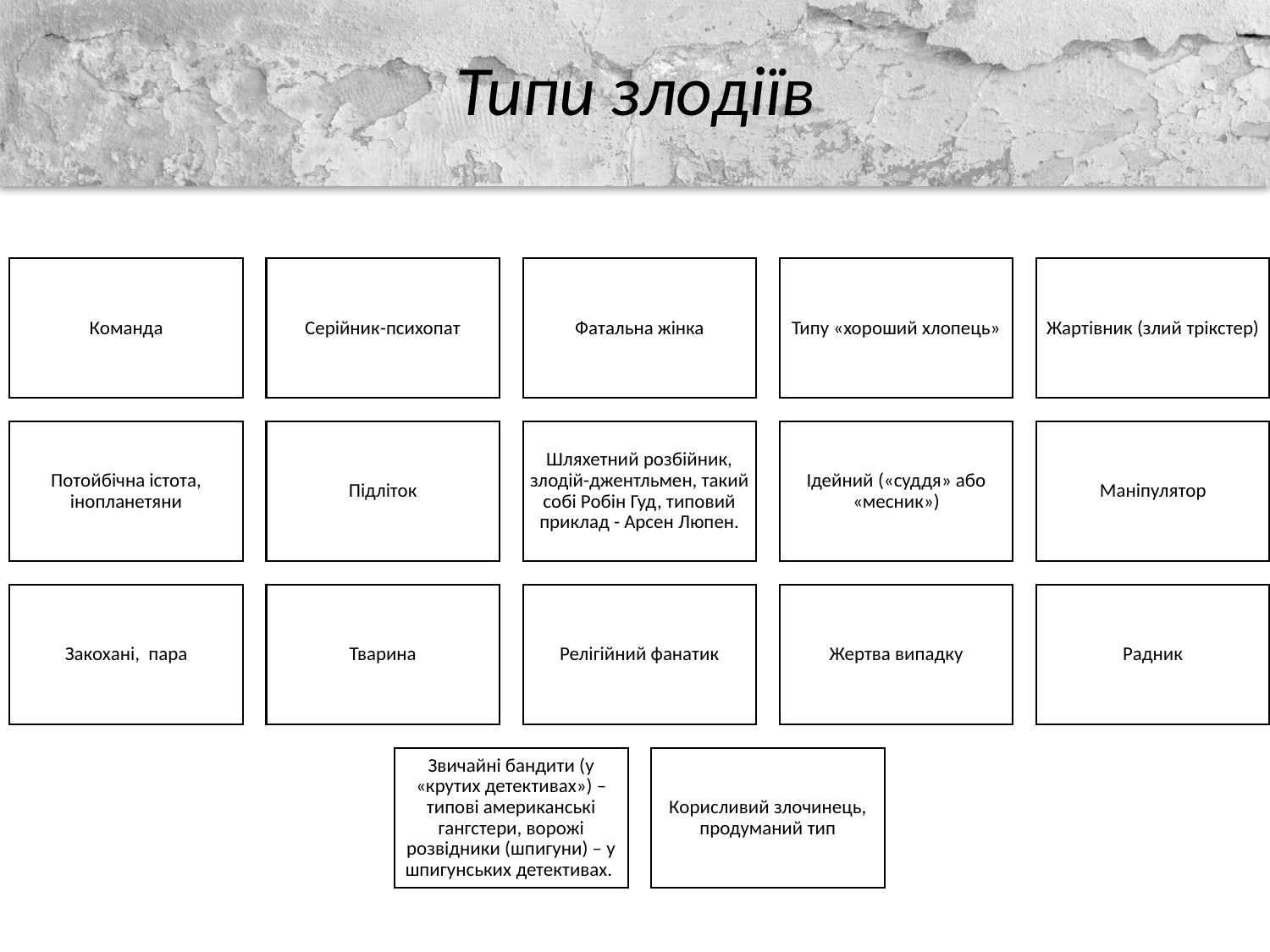

# Типи злодіїв
Команда
Серійник-психопат
Фатальна жінка
Типу «хороший хлопець»
Жартівник (злий трікстер)
Потойбічна істота, інопланетяни
Підліток
Шляхетний розбійник, злодій-джентльмен, такий собі Робін Гуд, типовий приклад - Арсен Люпен.
Ідейний («суддя» або «месник»)
Маніпулятор
Закохані,  пара
Тварина
Релігійний фанатик
Жертва випадку
Радник
Звичайні бандити (у «крутих детективах») – типові американські гангстери, ворожі розвідники (шпигуни) – у шпигунських детективах.
Корисливий злочинець, продуманий тип